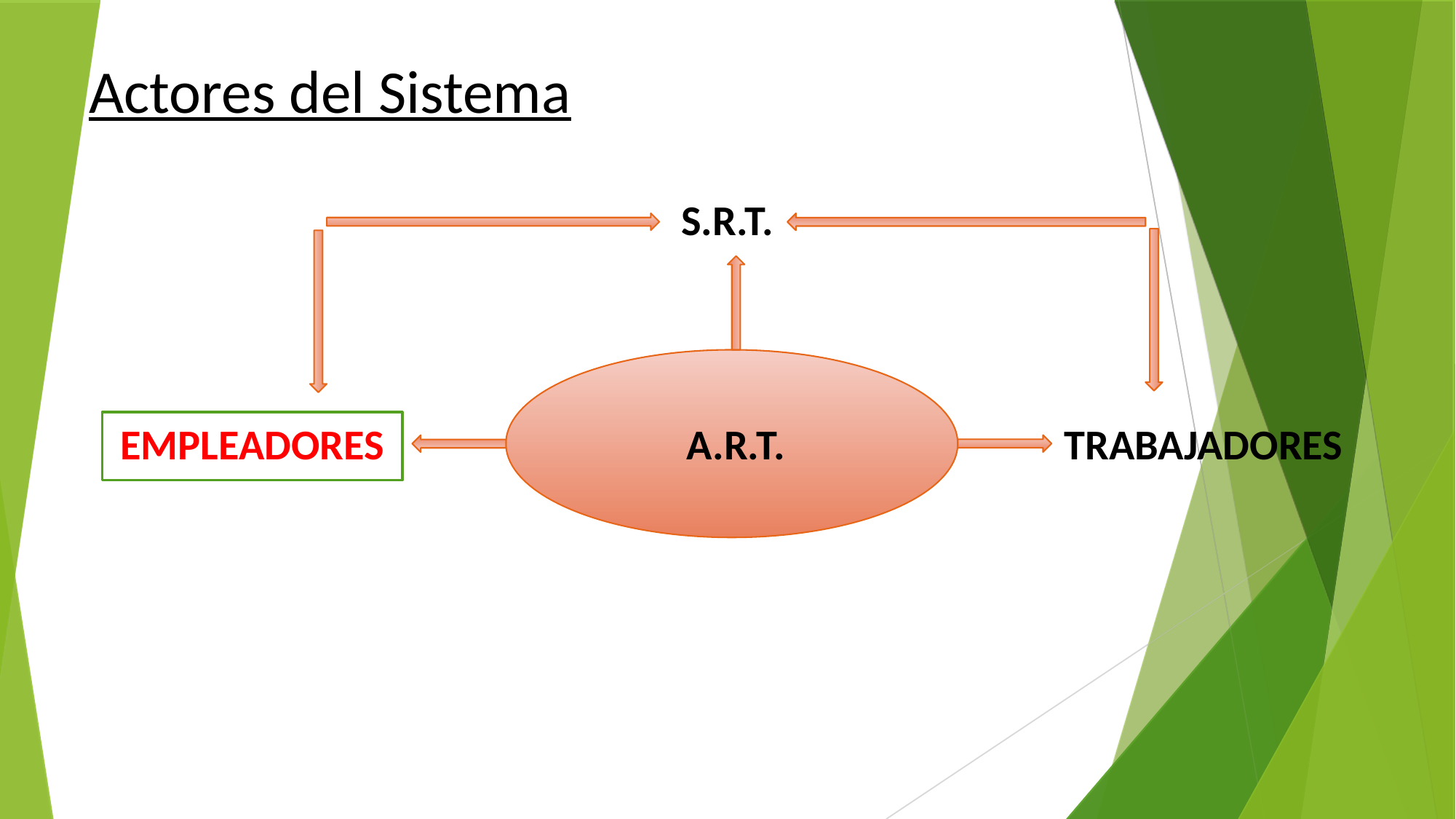

Actores del Sistema
S.R.T.

EMPLEADORES
A.R.T.
TRABAJADORES